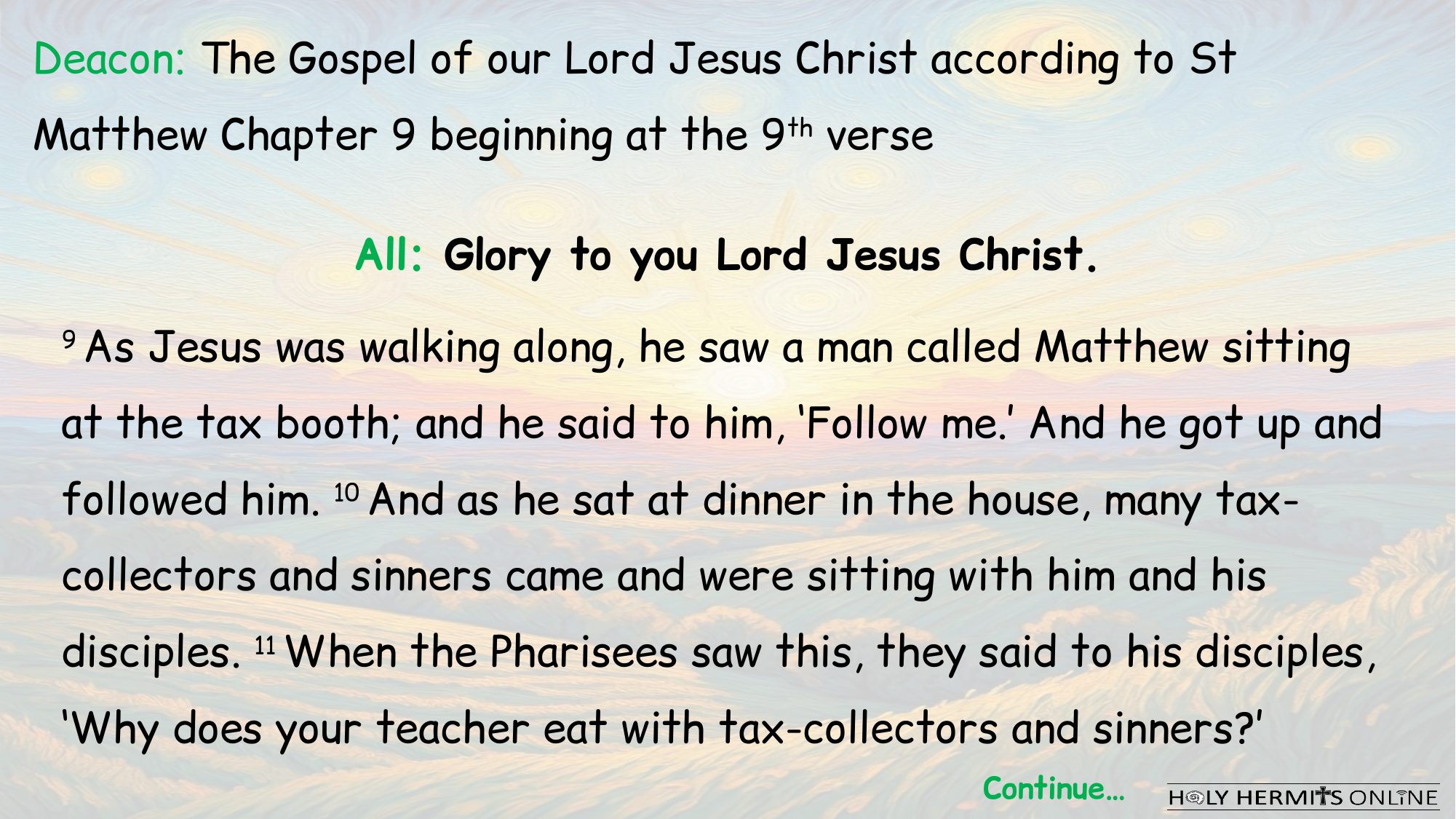

Deacon: The Gospel of our Lord Jesus Christ according to St Matthew Chapter 9 beginning at the 9th verse

All: Glory to you Lord Jesus Christ.

9 As Jesus was walking along, he saw a man called Matthew sitting at the tax booth; and he said to him, ‘Follow me.’ And he got up and followed him. 10 And as he sat at dinner in the house, many tax-collectors and sinners came and were sitting with him and his disciples. 11 When the Pharisees saw this, they said to his disciples, ‘Why does your teacher eat with tax-collectors and sinners?’
Continue…